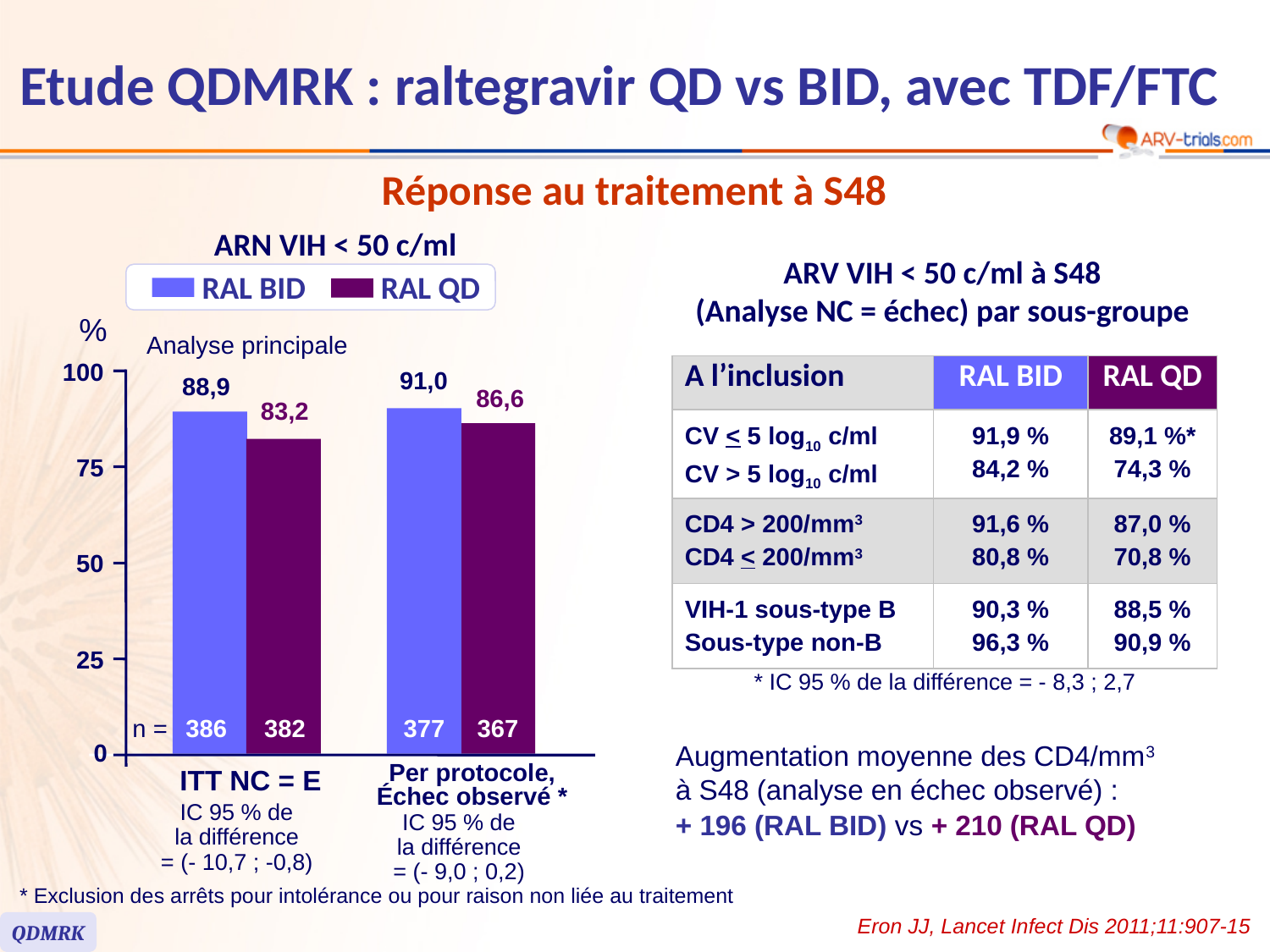

# Etude QDMRK : raltegravir QD vs BID, avec TDF/FTC
Réponse au traitement à S48
ARN VIH < 50 c/ml
RAL BID
RAL QD

%
Analyse principale
91,0
100
88,9

86,6

83,2

75

50

25

n =
386
382
377
367
0

ITT NC = E
Per protocole,
Échec observé *
IC 95 % de
la différence
= (- 10,7 ; -0,8)
IC 95 % de
la différence
= (- 9,0 ; 0,2)
ARV VIH < 50 c/ml à S48
(Analyse NC = échec) par sous-groupe
| A l’inclusion | RAL BID | RAL QD |
| --- | --- | --- |
| CV < 5 log10 c/ml CV > 5 log10 c/ml | 91,9 % 84,2 % | 89,1 %\* 74,3 % |
| CD4 > 200/mm3 CD4 < 200/mm3 | 91,6 % 80,8 % | 87,0 % 70,8 % |
| VIH-1 sous-type B Sous-type non-B | 90,3 % 96,3 % | 88,5 % 90,9 % |
* IC 95 % de la différence = - 8,3 ; 2,7
Augmentation moyenne des CD4/mm3 à S48 (analyse en échec observé) :
+ 196 (RAL BID) vs + 210 (RAL QD)
* Exclusion des arrêts pour intolérance ou pour raison non liée au traitement
Eron JJ, Lancet Infect Dis 2011;11:907-15
QDMRK